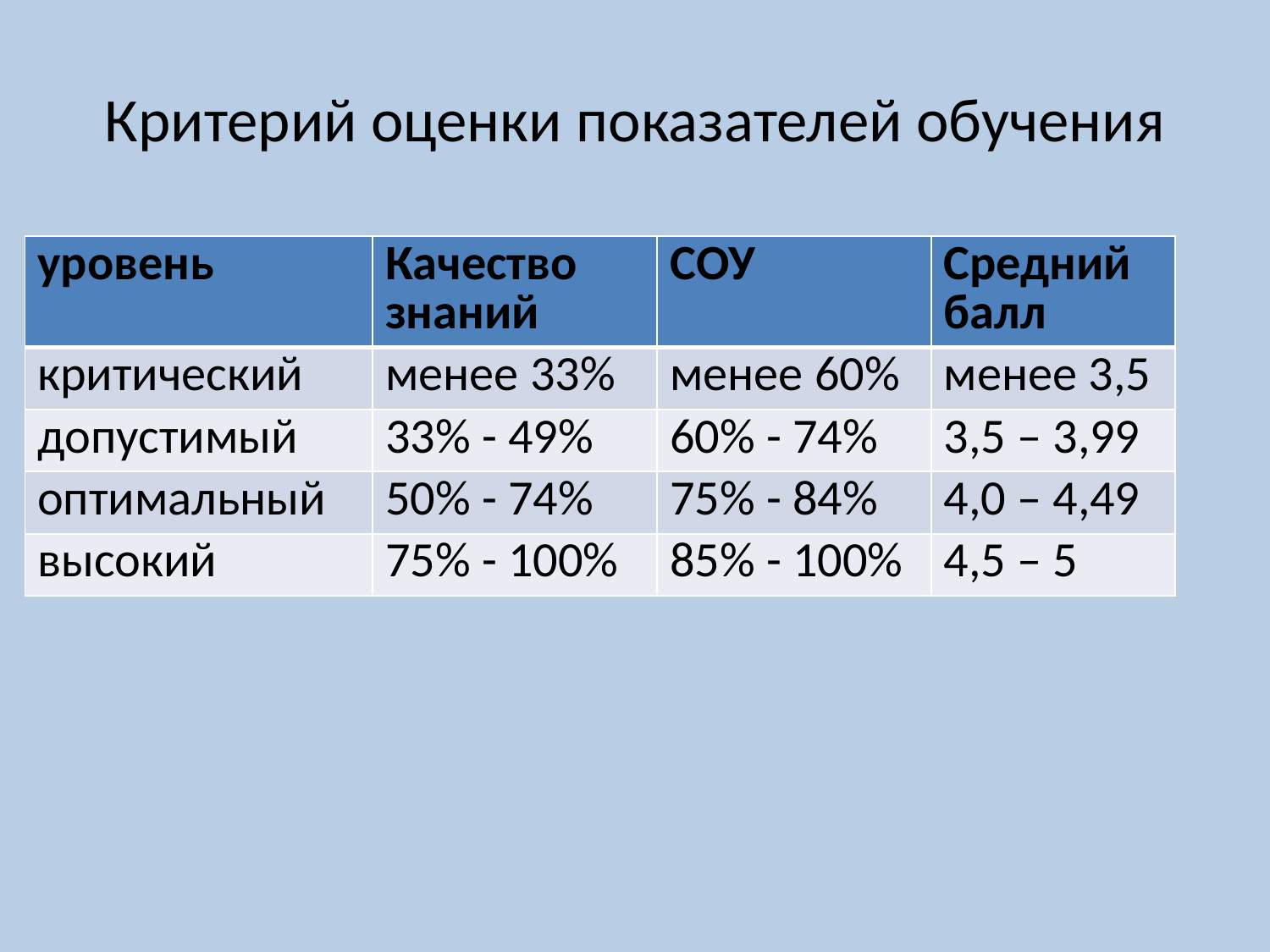

# Критерий оценки показателей обучения
| уровень | Качество знаний | СОУ | Средний балл |
| --- | --- | --- | --- |
| критический | менее 33% | менее 60% | менее 3,5 |
| допустимый | 33% - 49% | 60% - 74% | 3,5 – 3,99 |
| оптимальный | 50% - 74% | 75% - 84% | 4,0 – 4,49 |
| высокий | 75% - 100% | 85% - 100% | 4,5 – 5 |